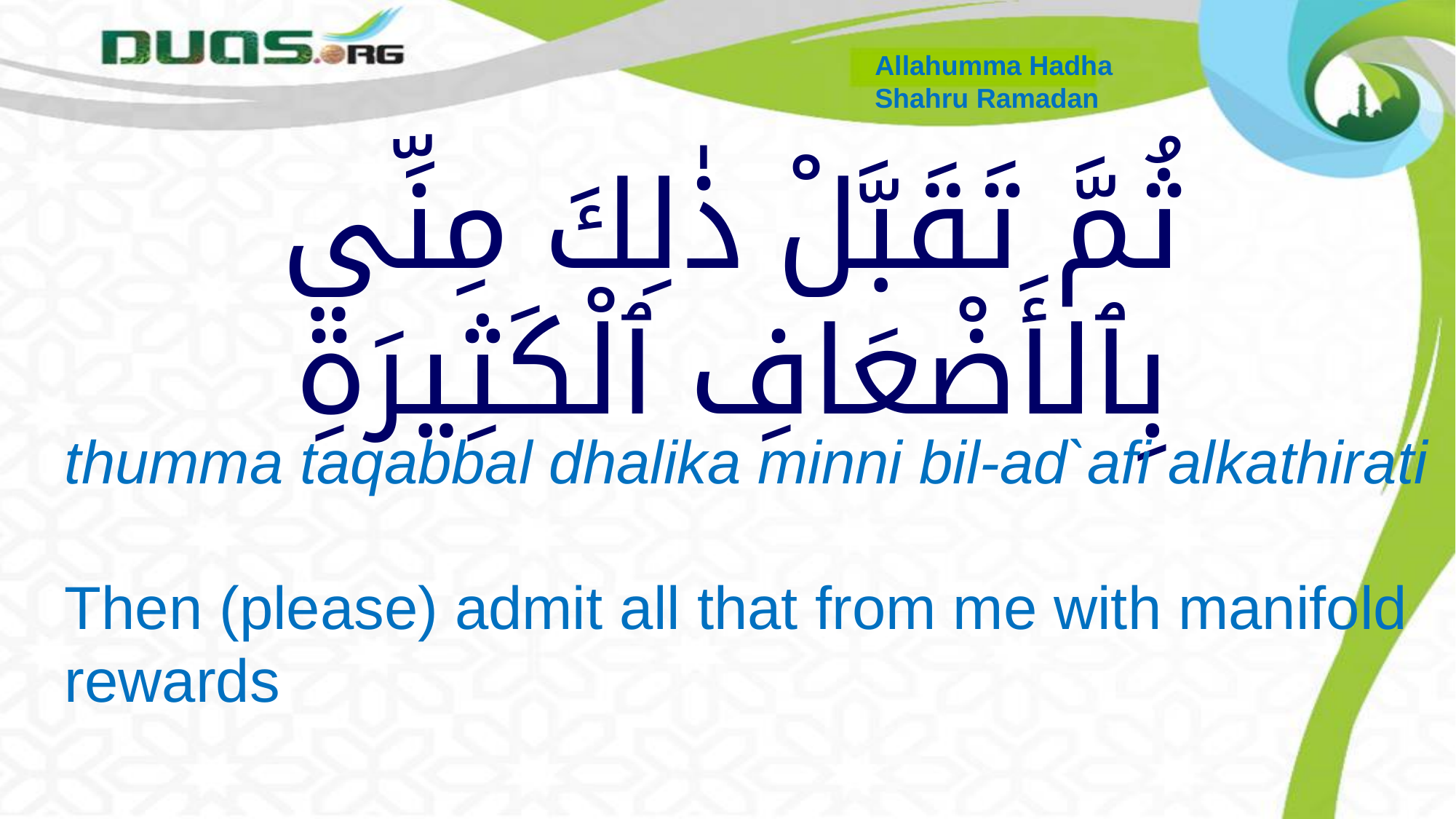

Allahumma Hadha
Shahru Ramadan
# ثُمَّ تَقَبَّلْ ذٰلِكَ مِنِّي بِٱلأَضْعَافِ ٱلْكَثِيرَةِ
thumma taqabbal dhalika minni bil-ad`afi alkathirati

Then (please) admit all that from me with manifold rewards